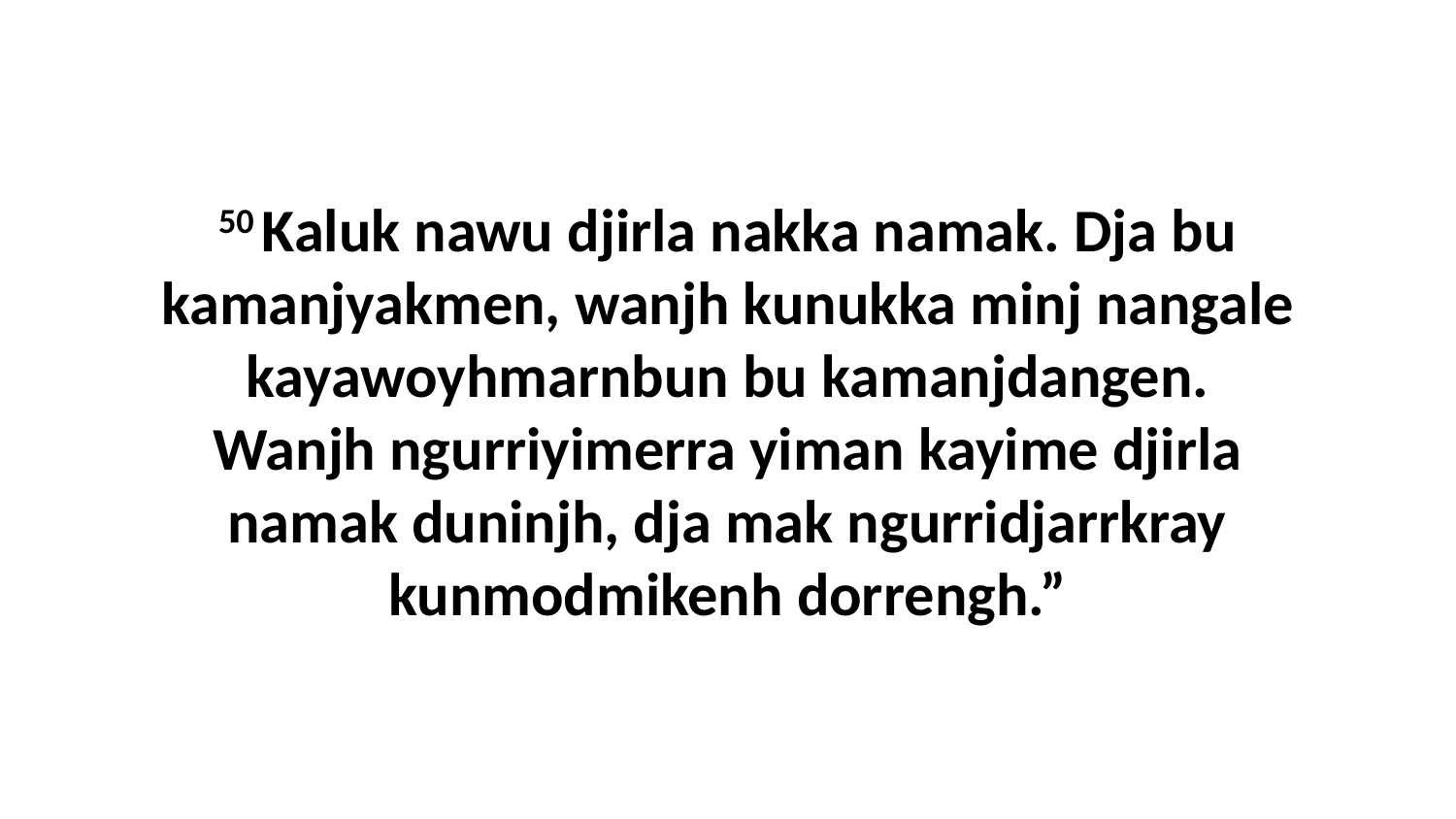

50 Kaluk nawu djirla nakka namak. Dja bu kamanjyakmen, wanjh kunukka minj nangale kayawoyhmarnbun bu kamanjdangen. Wanjh ngurriyimerra yiman kayime djirla namak duninjh, dja mak ngurridjarrkray kunmodmikenh dorrengh.”